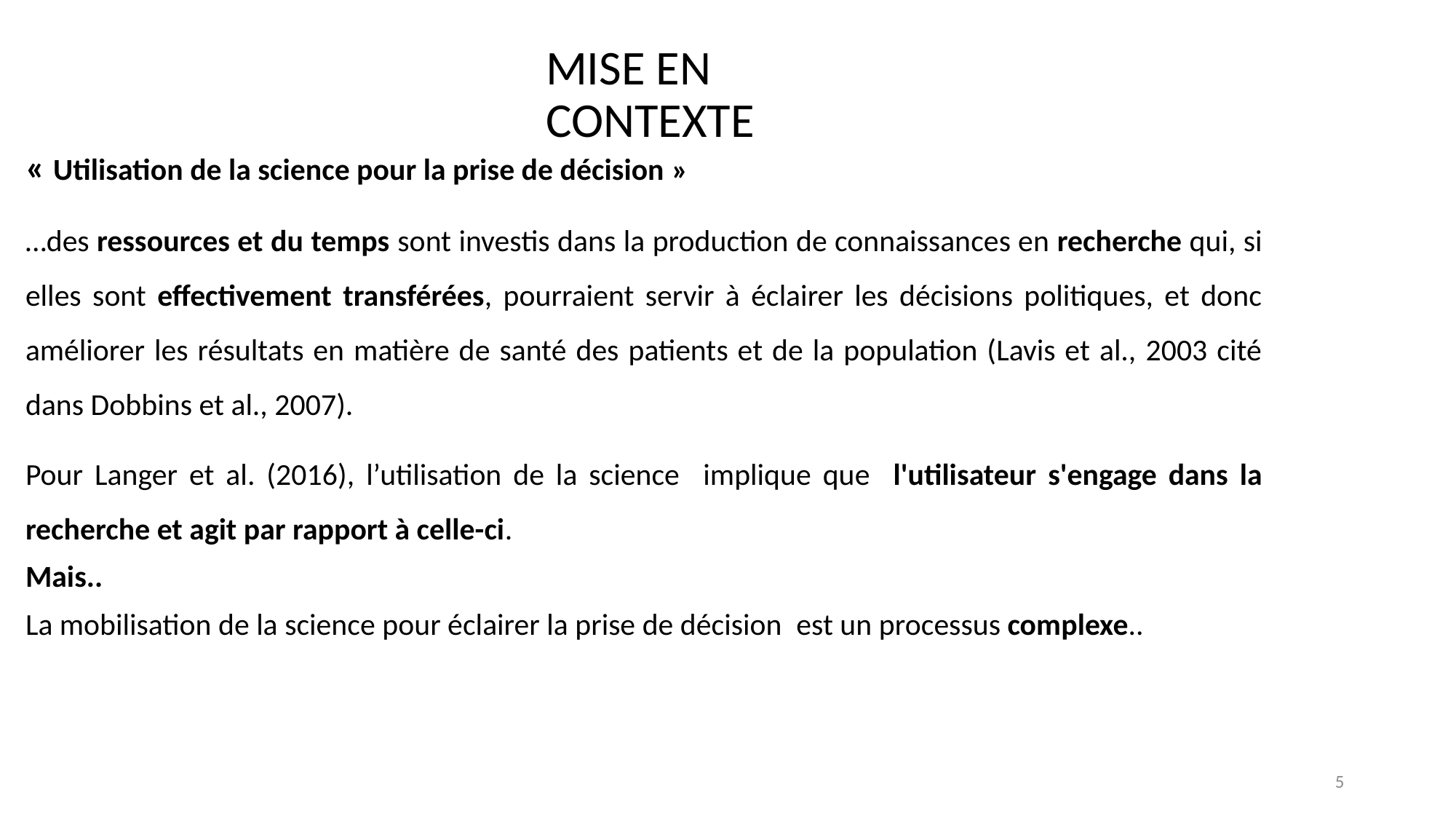

# Mise en contexte
« Utilisation de la science pour la prise de décision »
…des ressources et du temps sont investis dans la production de connaissances en recherche qui, si elles sont effectivement transférées, pourraient servir à éclairer les décisions politiques, et donc améliorer les résultats en matière de santé des patients et de la population (Lavis et al., 2003 cité dans Dobbins et al., 2007).
Pour Langer et al. (2016), l’utilisation de la science  implique que  l'utilisateur s'engage dans la recherche et agit par rapport à celle-ci.
Mais..
La mobilisation de la science pour éclairer la prise de décision  est un processus complexe..

5